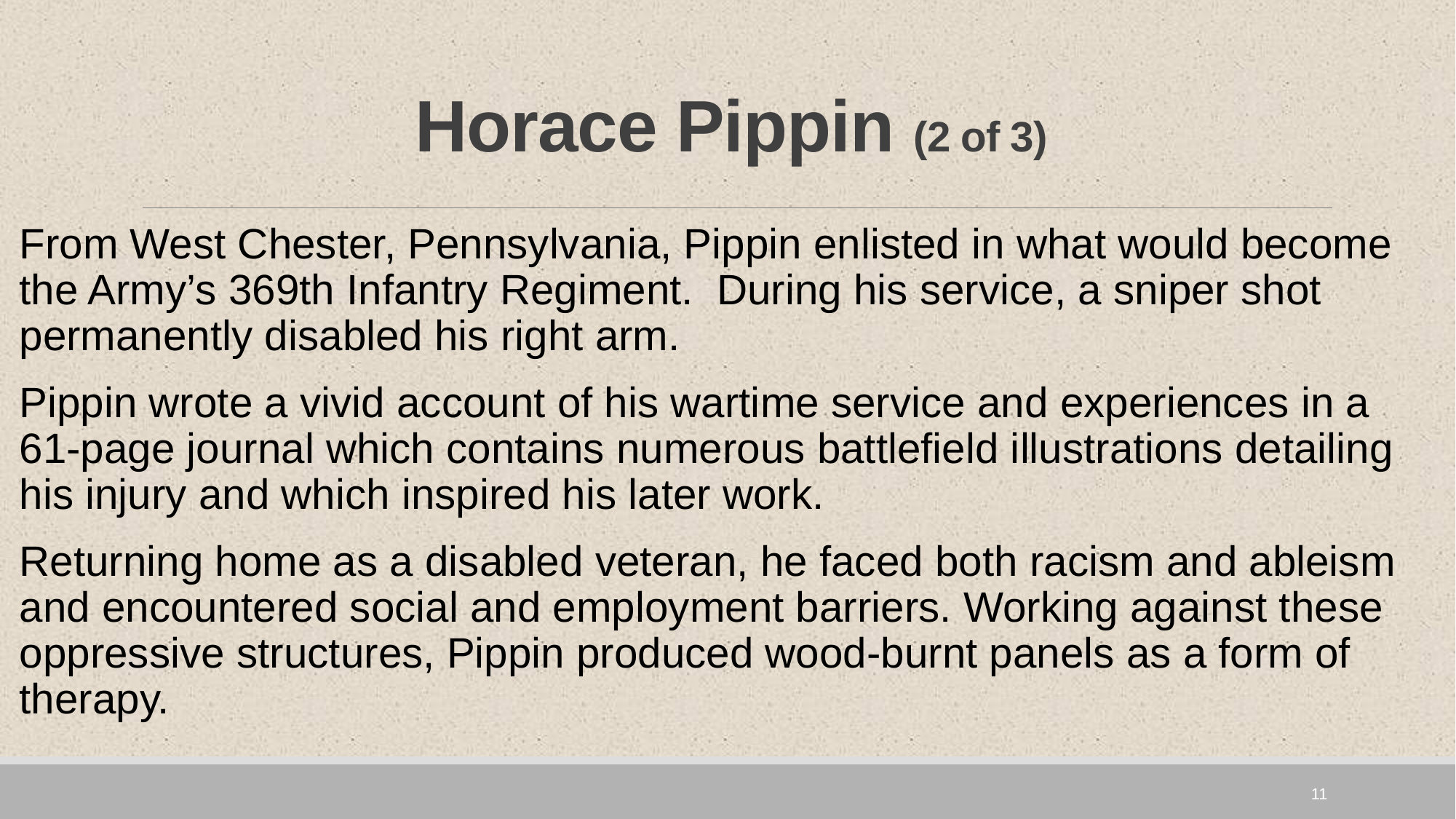

# Horace Pippin (2 of 3)
From West Chester, Pennsylvania, Pippin enlisted in what would become the Army’s 369th Infantry Regiment.  During his service, a sniper shot permanently disabled his right arm.
Pippin wrote a vivid account of his wartime service and experiences in a 61-page journal which contains numerous battlefield illustrations detailing his injury and which inspired his later work.
Returning home as a disabled veteran, he faced both racism and ableism and encountered social and employment barriers. Working against these oppressive structures, Pippin produced wood-burnt panels as a form of therapy.
11